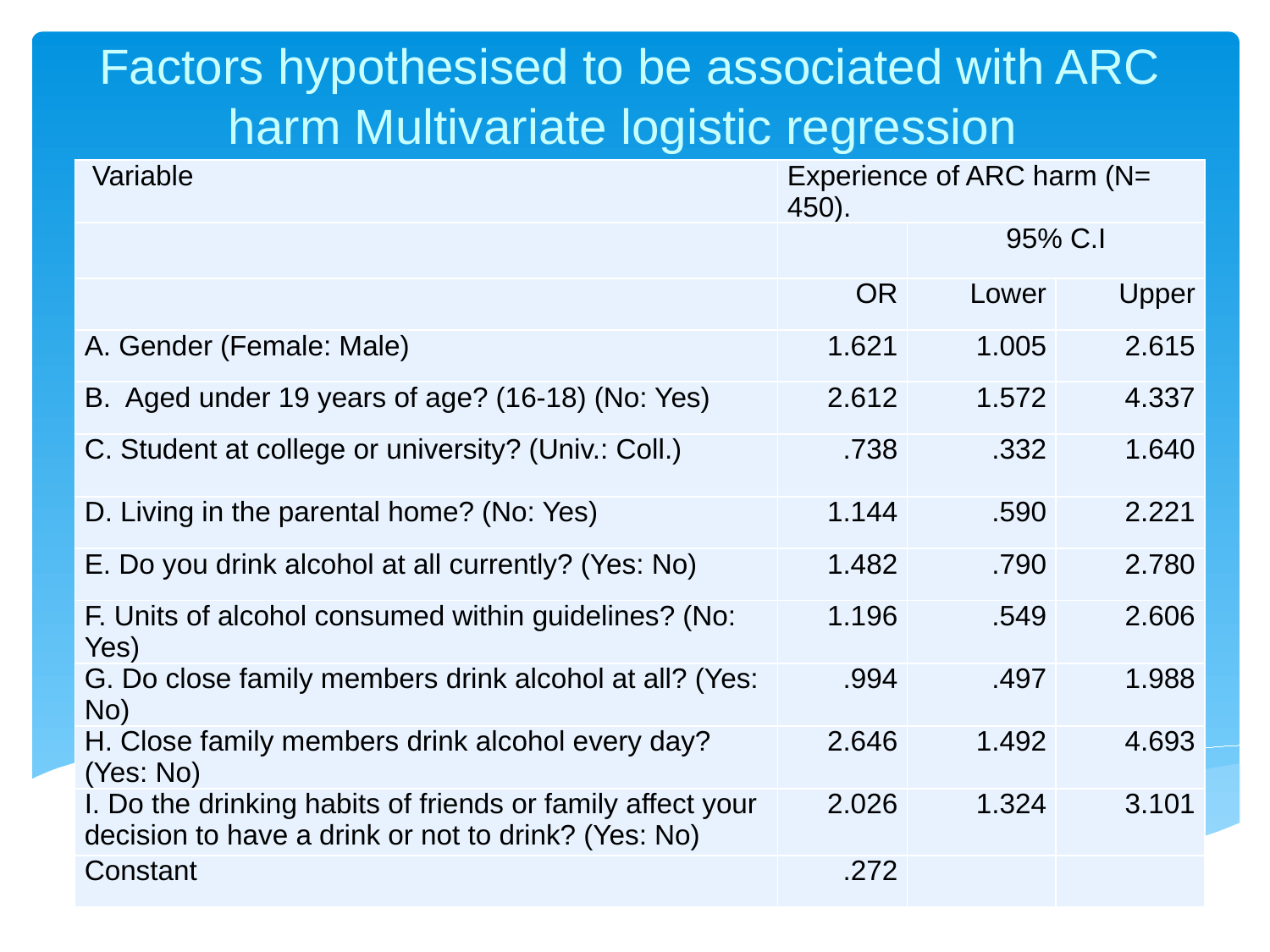

# Factors hypothesised to be associated with ARC harm Multivariate logistic regression
| Variable | Experience of ARC harm (N= 450). |  |  |
| --- | --- | --- | --- |
|  |  | 95% C.I |  |
|  | OR | Lower | Upper |
| A. Gender (Female: Male) | 1.621 | 1.005 | 2.615 |
| B. Aged under 19 years of age? (16-18) (No: Yes) | 2.612 | 1.572 | 4.337 |
| C. Student at college or university? (Univ.: Coll.) | .738 | .332 | 1.640 |
| D. Living in the parental home? (No: Yes) | 1.144 | .590 | 2.221 |
| E. Do you drink alcohol at all currently? (Yes: No) | 1.482 | .790 | 2.780 |
| F. Units of alcohol consumed within guidelines? (No: Yes) | 1.196 | .549 | 2.606 |
| G. Do close family members drink alcohol at all? (Yes: No) | .994 | .497 | 1.988 |
| H. Close family members drink alcohol every day? (Yes: No) | 2.646 | 1.492 | 4.693 |
| I. Do the drinking habits of friends or family affect your decision to have a drink or not to drink? (Yes: No) | 2.026 | 1.324 | 3.101 |
| Constant | .272 |  |  |